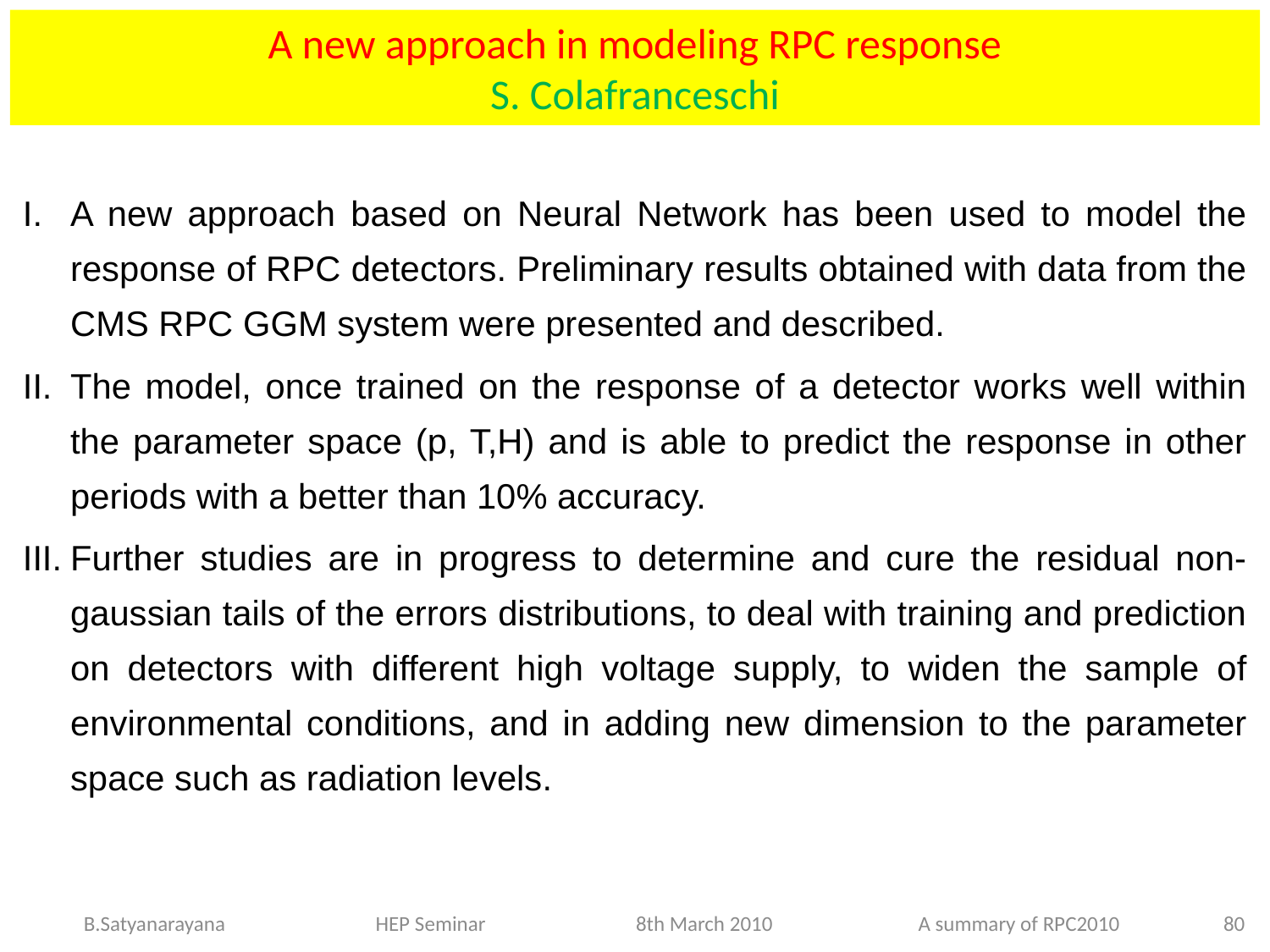

# A new approach in modeling RPC response S. Colafranceschi
A new approach based on Neural Network has been used to model the response of RPC detectors. Preliminary results obtained with data from the CMS RPC GGM system were presented and described.
The model, once trained on the response of a detector works well within the parameter space (p, T,H) and is able to predict the response in other periods with a better than 10% accuracy.
Further studies are in progress to determine and cure the residual non-gaussian tails of the errors distributions, to deal with training and prediction on detectors with different high voltage supply, to widen the sample of environmental conditions, and in adding new dimension to the parameter space such as radiation levels.
80
B.Satyanarayana                               HEP Seminar                               8th March 2010                              A summary of RPC2010